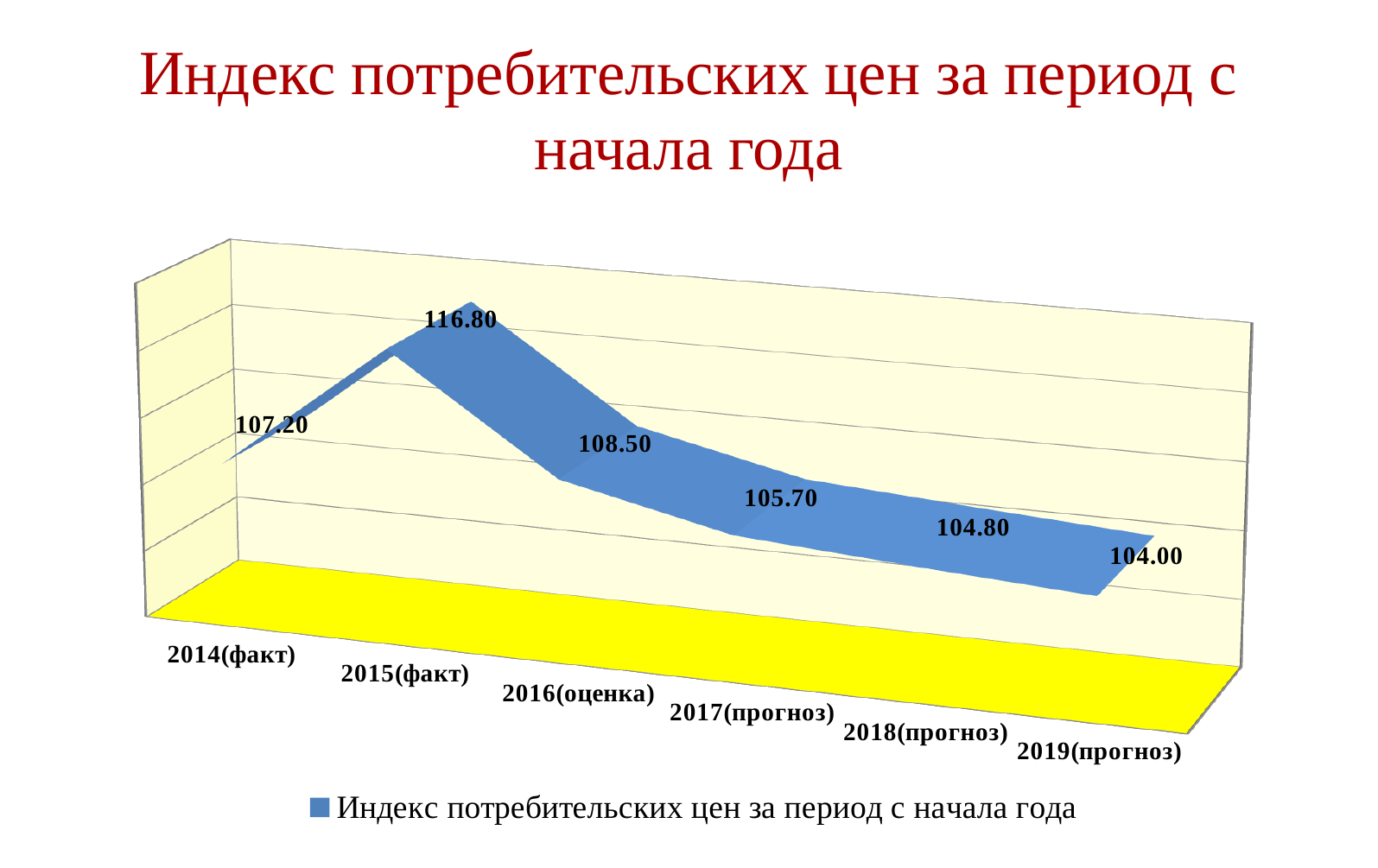

# Индекс потребительских цен за период с начала года

[unsupported chart]